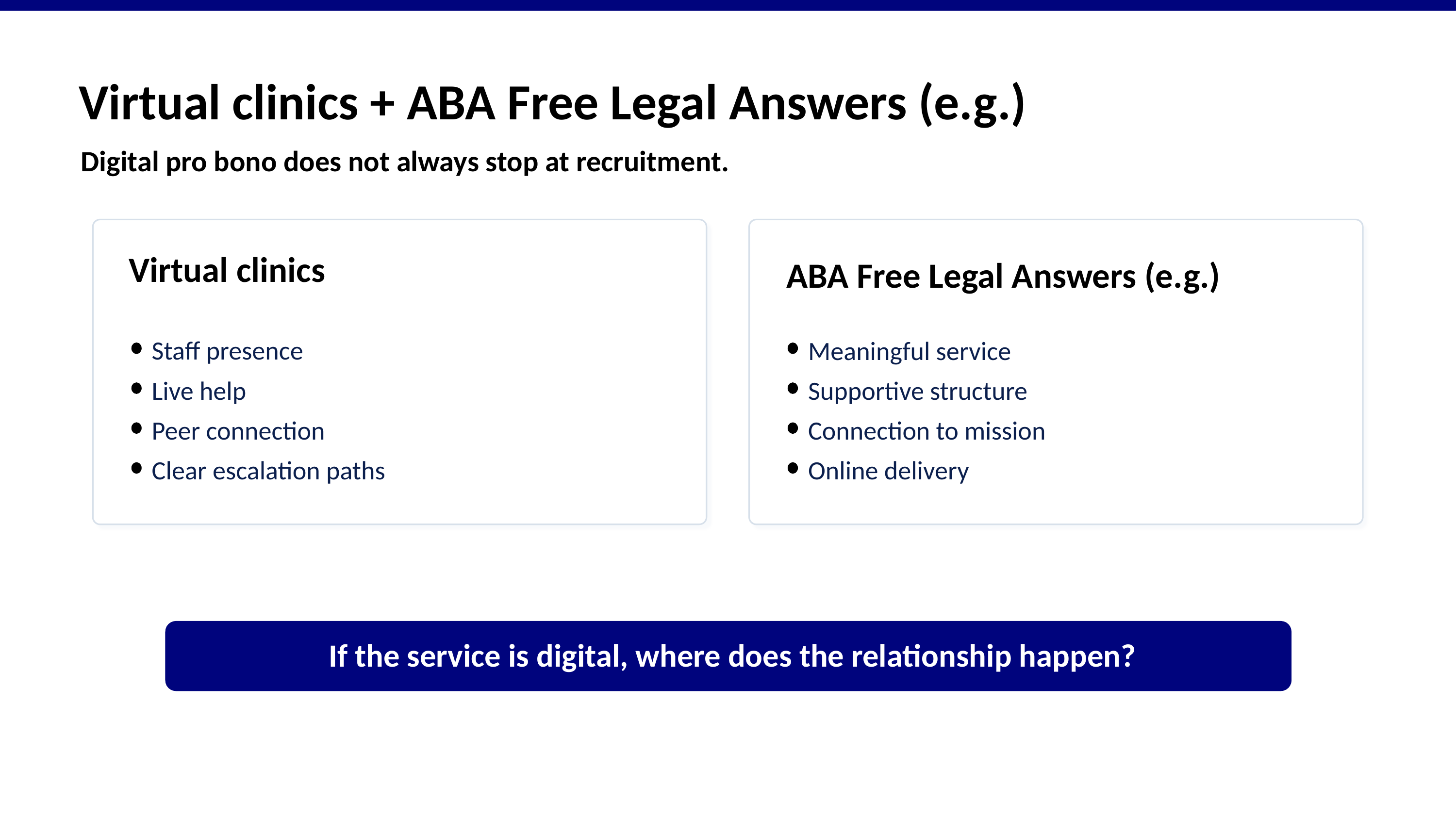

Virtual clinics + ABA Free Legal Answers (e.g.)
Digital pro bono does not always stop at recruitment.

ABA Free Legal Answers (e.g.)
Virtual clinics
Staff presence
Meaningful service

Live help
Supportive structure

Peer connection
Connection to mission

Clear escalation paths
Online delivery

If the service is digital, where does the relationship happen?